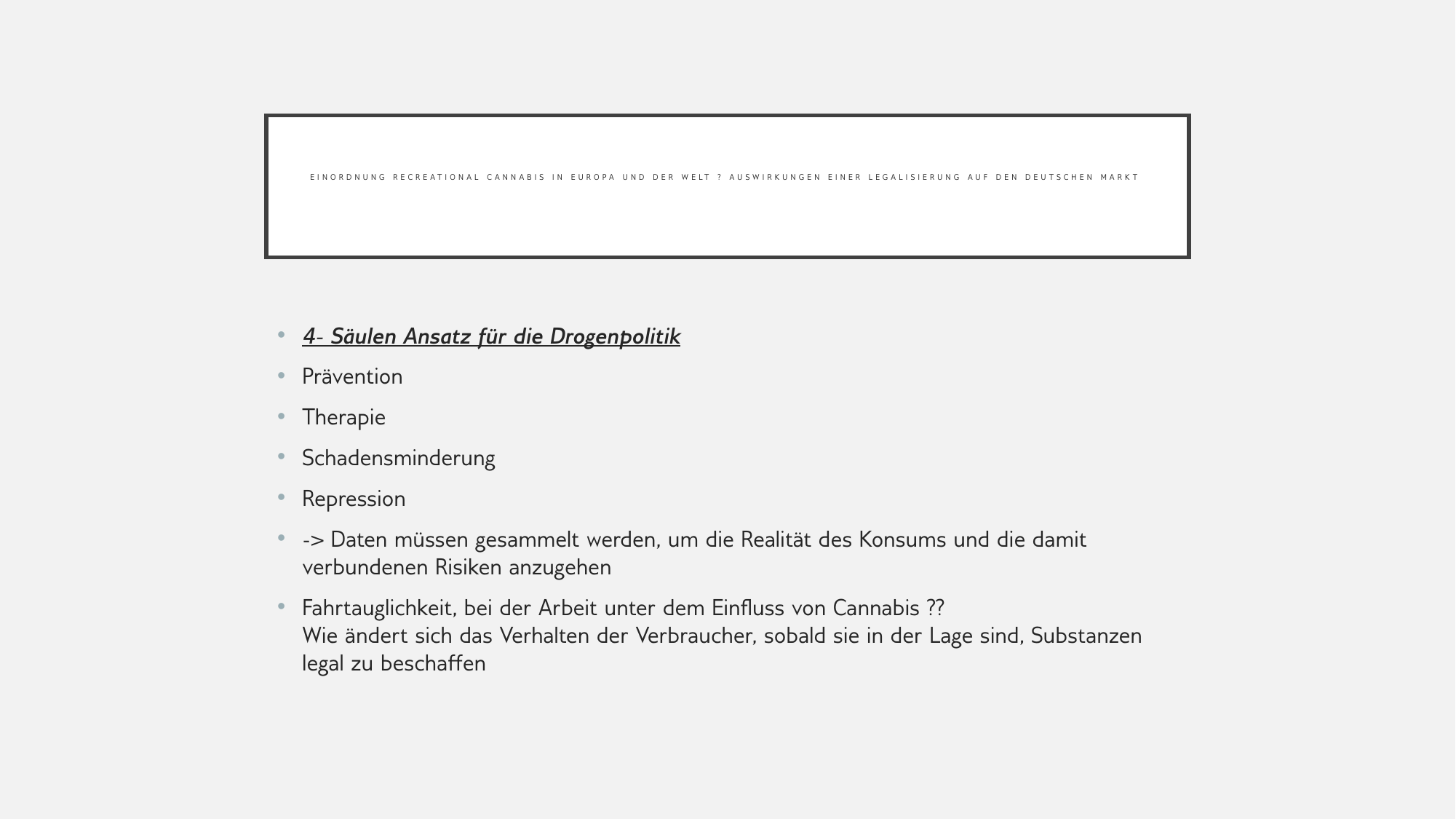

# Einordnung Recreational Cannabis in Europa und der Welt ? Auswirkungen einer Legalisierung auf den deutschen Markt
4- Säulen Ansatz für die Drogenpolitik
Prävention
Therapie
Schadensminderung
Repression
-> Daten müssen gesammelt werden, um die Realität des Konsums und die damit verbundenen Risiken anzugehen
Fahrtauglichkeit, bei der Arbeit unter dem Einfluss von Cannabis ??
Wie ändert sich das Verhalten der Verbraucher, sobald sie in der Lage sind, Substanzen legal zu beschaffen